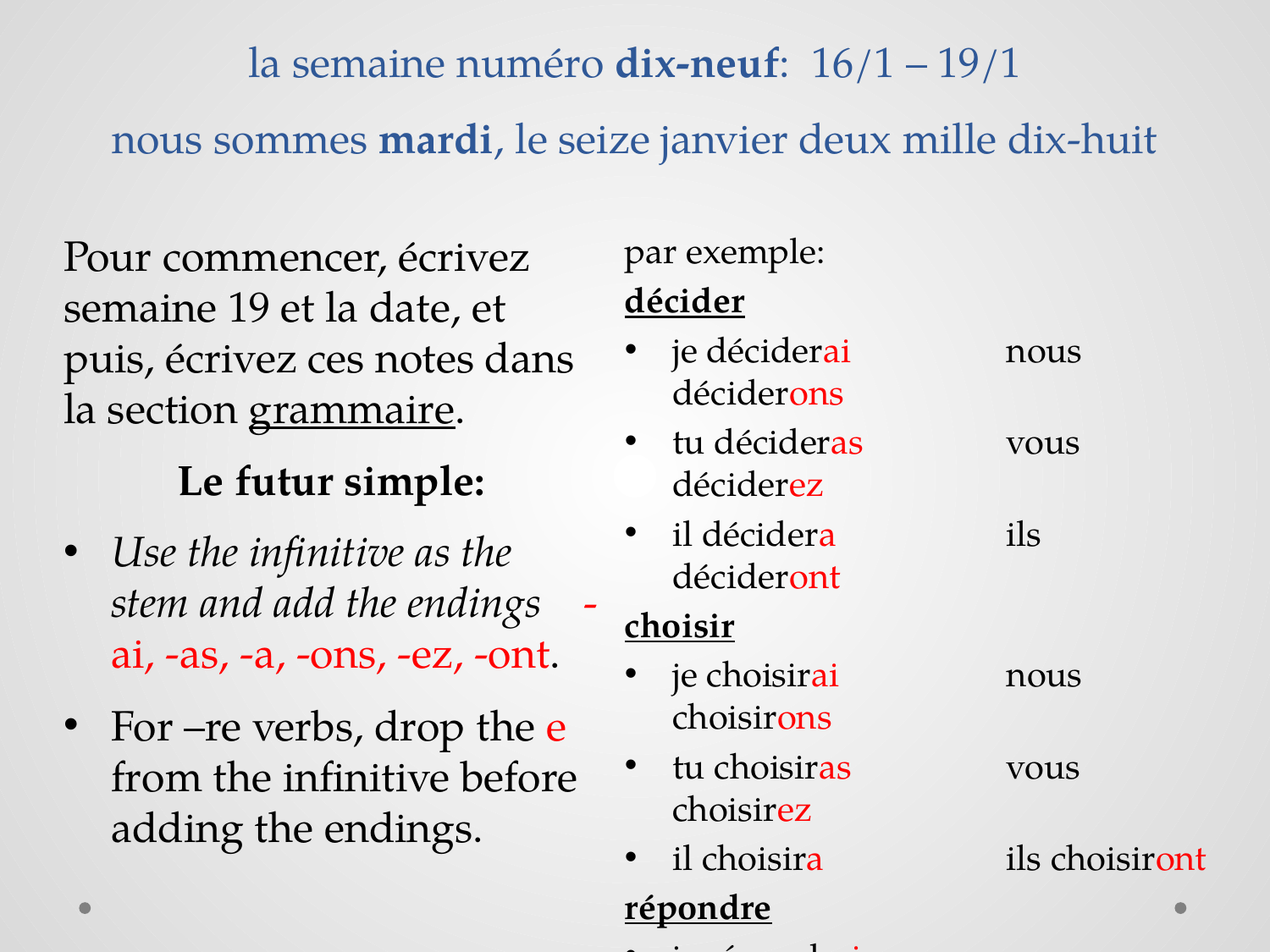

# la semaine numéro dix-neuf:  16/1 – 19/1 nous sommes mardi, le seize janvier deux mille dix-huit
Pour commencer, écrivez semaine 19 et la date, et puis, écrivez ces notes dans la section grammaire.
Le futur simple:
Use the infinitive as the stem and add the endings    -ai, -as, -a, -ons, -ez, -ont.
For –re verbs, drop the e from the infinitive before adding the endings.
par exemple:
décider
je déciderai	         nous déciderons
tu décideras	         vous déciderez
il décidera	         ils décideront
choisir
je choisirai	         nous choisirons
tu choisiras	         vous choisirez
il choisira	         ils choisiront
répondre
je répondrai	       nous répondrons
tu répondras	        vous répondrez
il répondra	        ils répondront